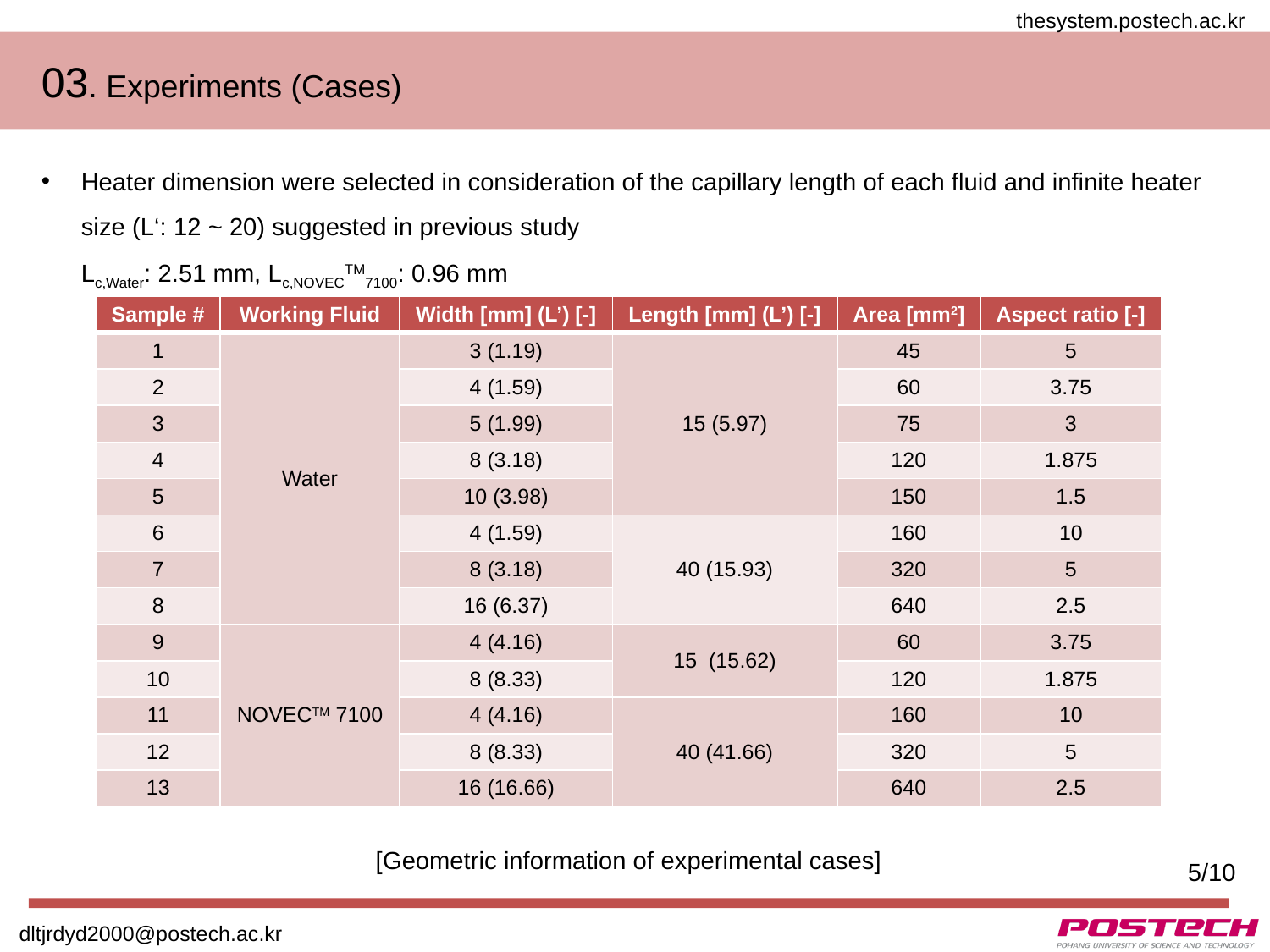

# 03. Experiments (Cases)
Heater dimension were selected in consideration of the capillary length of each fluid and infinite heater size (L‘: 12 ~ 20) suggested in previous study
Lc,Water: 2.51 mm, Lc,NOVECTM7100: 0.96 mm
| Sample # | Working Fluid | Width [mm] (L’) [-] | Length [mm] (L’) [-] | Area [mm2] | Aspect ratio [-] |
| --- | --- | --- | --- | --- | --- |
| 1 | Water | 3 (1.19) | 15 (5.97) | 45 | 5 |
| 2 |  | 4 (1.59) |  | 60 | 3.75 |
| 3 |  | 5 (1.99) |  | 75 | 3 |
| 4 |  | 8 (3.18) |  | 120 | 1.875 |
| 5 |  | 10 (3.98) |  | 150 | 1.5 |
| 6 |  | 4 (1.59) | 40 (15.93) | 160 | 10 |
| 7 |  | 8 (3.18) |  | 320 | 5 |
| 8 |  | 16 (6.37) |  | 640 | 2.5 |
| 9 | NOVECTM 7100 | 4 (4.16) | 15 (15.62) | 60 | 3.75 |
| 10 |  | 8 (8.33) |  | 120 | 1.875 |
| 11 |  | 4 (4.16) | 40 (41.66) | 160 | 10 |
| 12 |  | 8 (8.33) |  | 320 | 5 |
| 13 |  | 16 (16.66) |  | 640 | 2.5 |
5/10
[Geometric information of experimental cases]